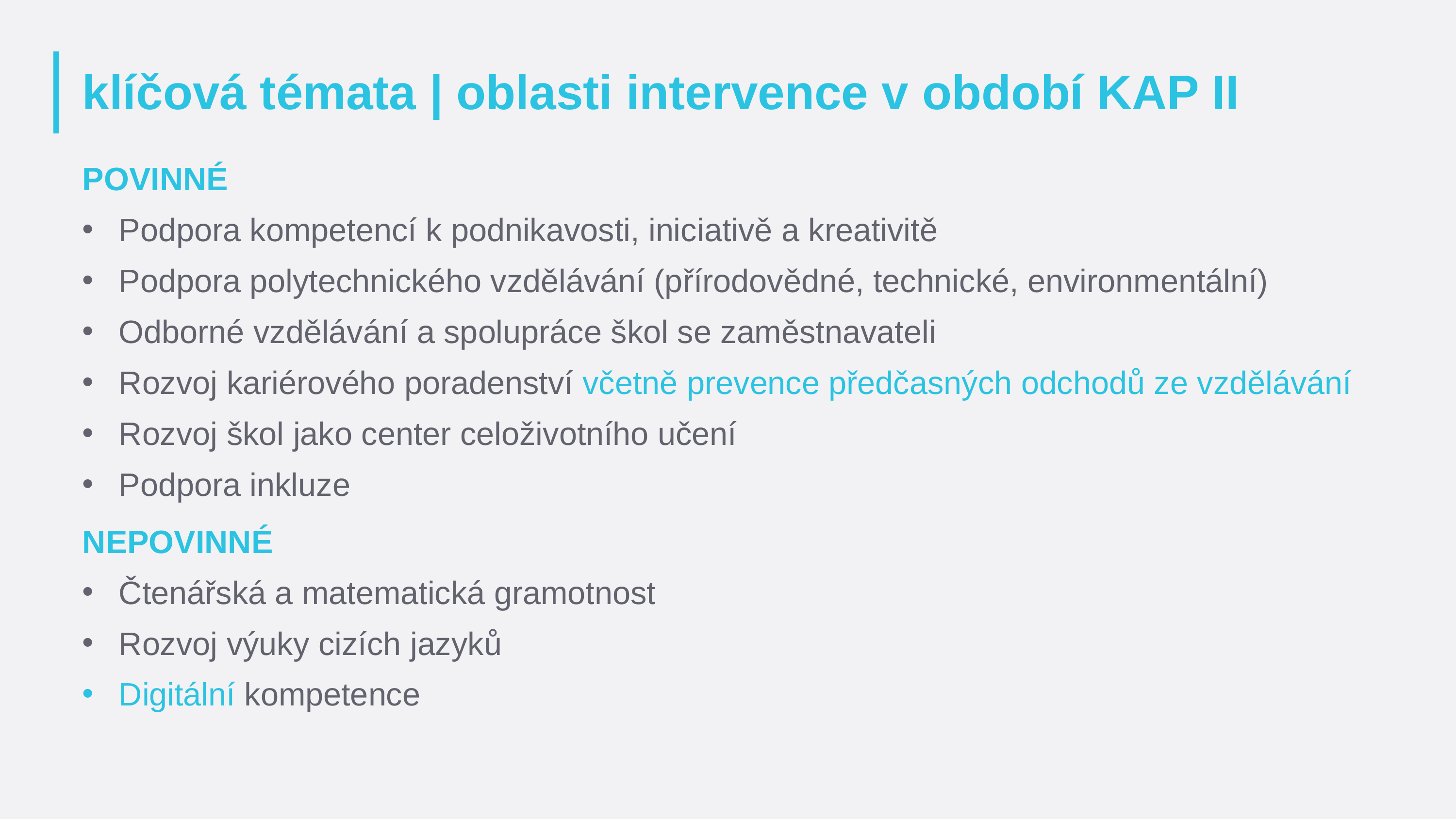

# klíčová témata | oblasti intervence v období KAP II
POVINNÉ
Podpora kompetencí k podnikavosti, iniciativě a kreativitě
Podpora polytechnického vzdělávání (přírodovědné, technické, environmentální)
Odborné vzdělávání a spolupráce škol se zaměstnavateli
Rozvoj kariérového poradenství včetně prevence předčasných odchodů ze vzdělávání
Rozvoj škol jako center celoživotního učení
Podpora inkluze
NEPOVINNÉ
Čtenářská a matematická gramotnost
Rozvoj výuky cizích jazyků
Digitální kompetence